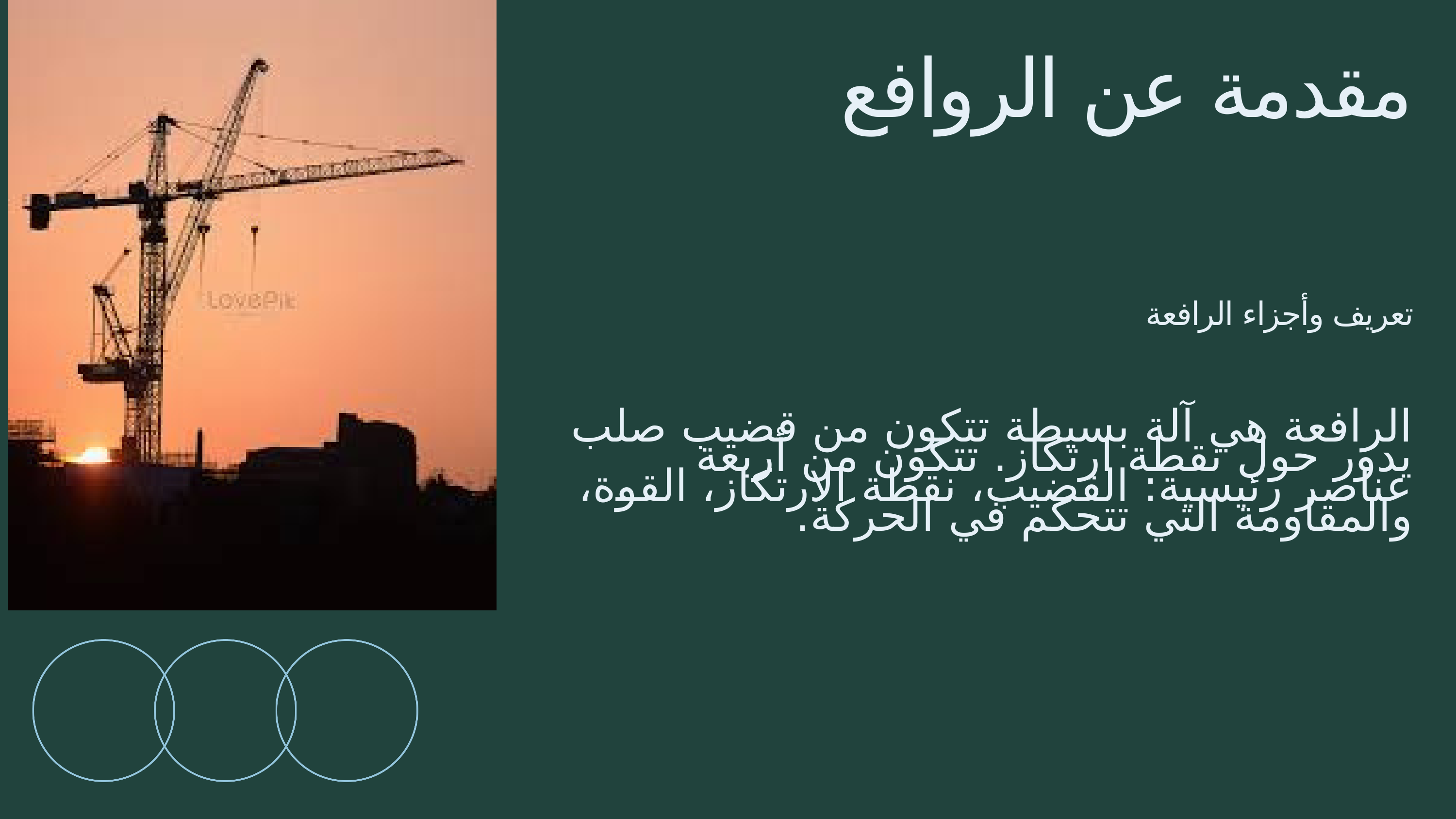

مقدمة عن الروافع
تعريف وأجزاء الرافعة
الرافعة هي آلة بسيطة تتكون من قضيب صلب يدور حول نقطة ارتكاز. تتكون من أربعة عناصر رئيسية: القضيب، نقطة الارتكاز، القوة، والمقاومة التي تتحكم في الحركة.